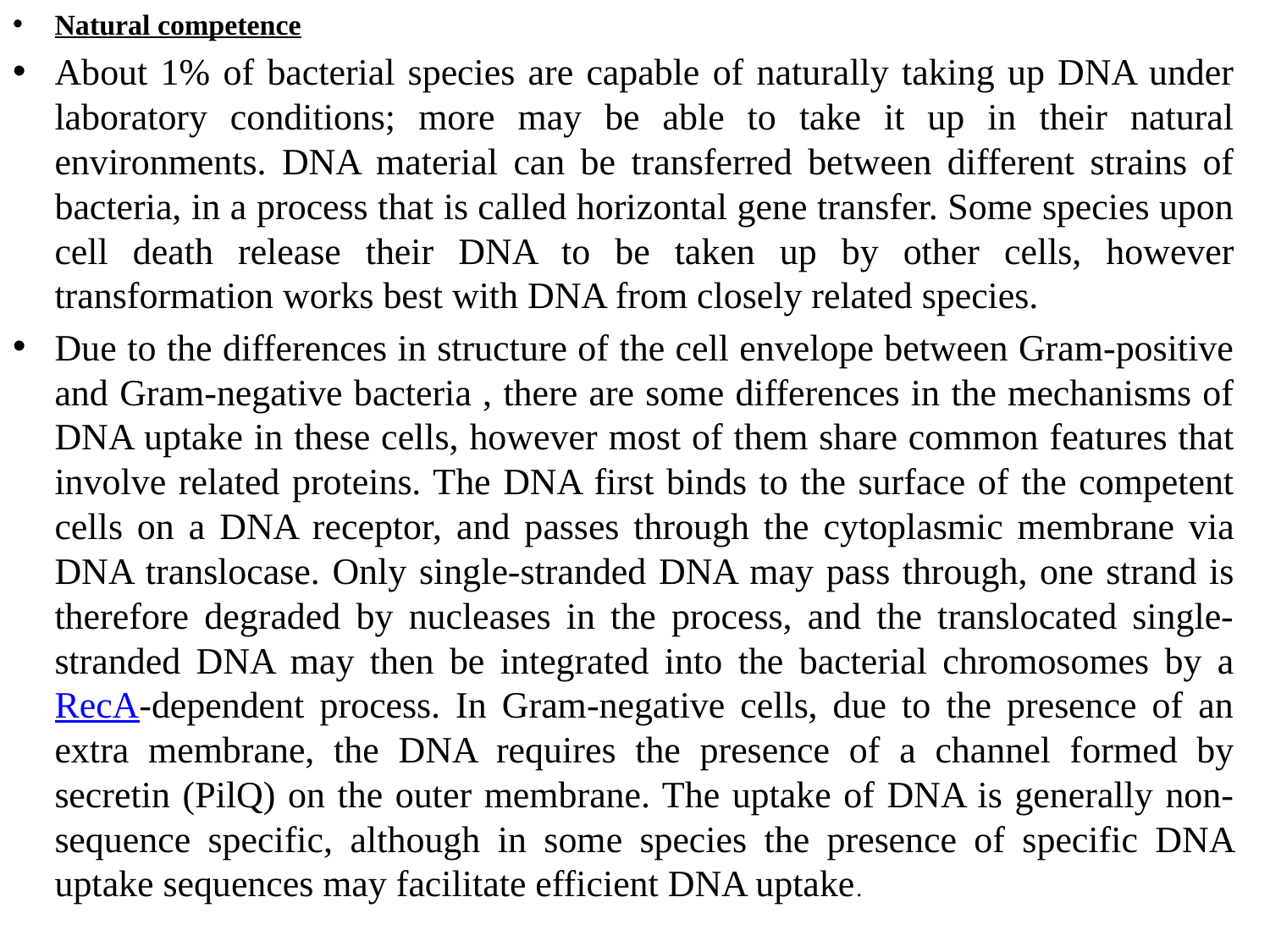

Natural competence
About 1% of bacterial species are capable of naturally taking up DNA under laboratory conditions; more may be able to take it up in their natural environments. DNA material can be transferred between different strains of bacteria, in a process that is called horizontal gene transfer. Some species upon cell death release their DNA to be taken up by other cells, however transformation works best with DNA from closely related species.
Due to the differences in structure of the cell envelope between Gram-positive and Gram-negative bacteria , there are some differences in the mechanisms of DNA uptake in these cells, however most of them share common features that involve related proteins. The DNA first binds to the surface of the competent cells on a DNA receptor, and passes through the cytoplasmic membrane via DNA translocase. Only single-stranded DNA may pass through, one strand is therefore degraded by nucleases in the process, and the translocated single-stranded DNA may then be integrated into the bacterial chromosomes by a RecA-dependent process. In Gram-negative cells, due to the presence of an extra membrane, the DNA requires the presence of a channel formed by secretin (PilQ) on the outer membrane. The uptake of DNA is generally non-sequence specific, although in some species the presence of specific DNA uptake sequences may facilitate efficient DNA uptake.